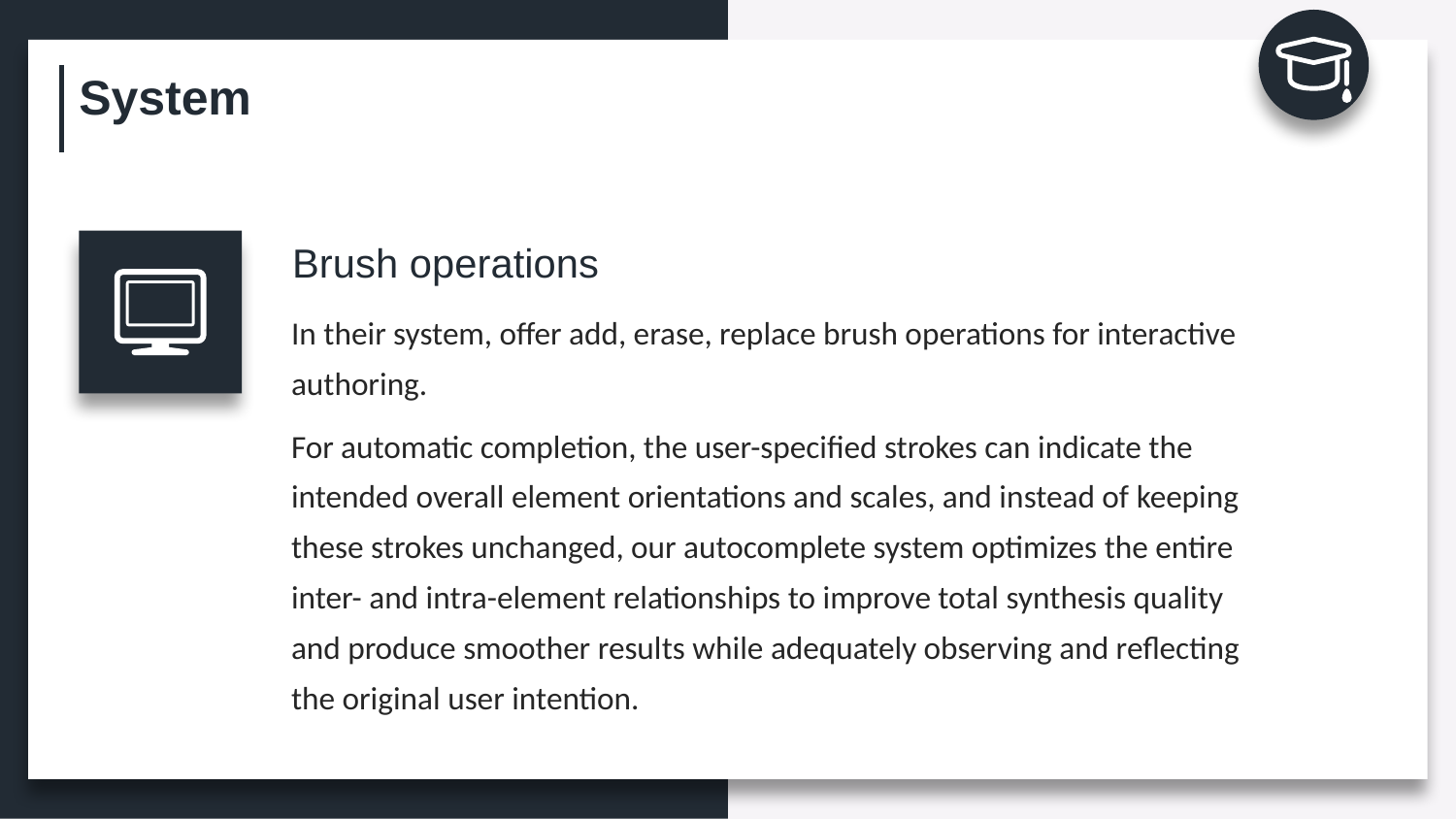

System

Brush operations

In their system, offer add, erase, replace brush operations for interactive authoring.
For automatic completion, the user-specified strokes can indicate the intended overall element orientations and scales, and instead of keeping these strokes unchanged, our autocomplete system optimizes the entire inter- and intra-element relationships to improve total synthesis quality and produce smoother results while adequately observing and reflecting the original user intention.